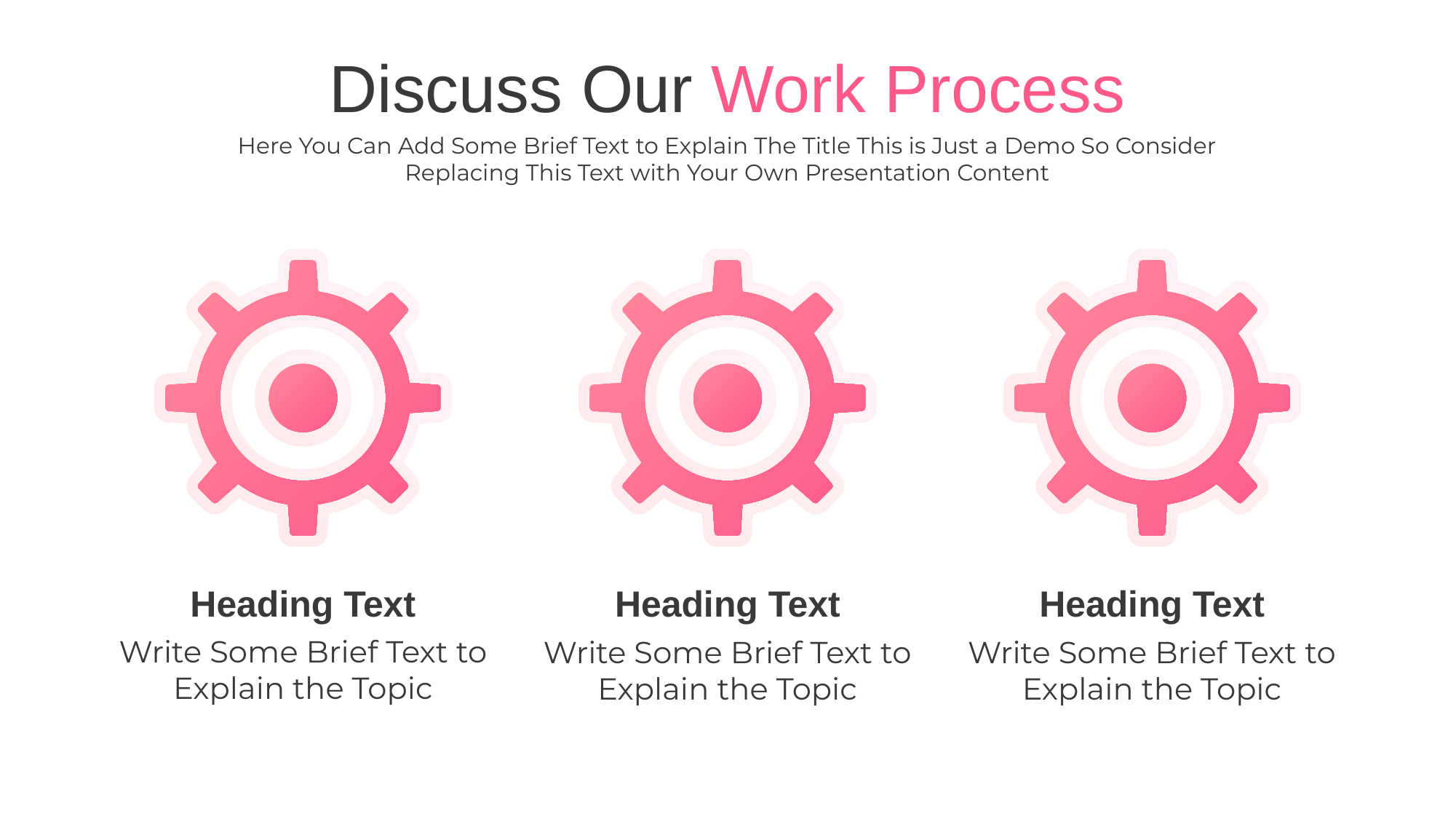

Discuss Our Work Process
Here You Can Add Some Brief Text to Explain The Title This is Just a Demo So Consider Replacing This Text with Your Own Presentation Content

Heading Text
Heading Text
Heading Text
Write Some Brief Text to Explain the Topic
Write Some Brief Text to Explain the Topic
Write Some Brief Text to Explain the Topic